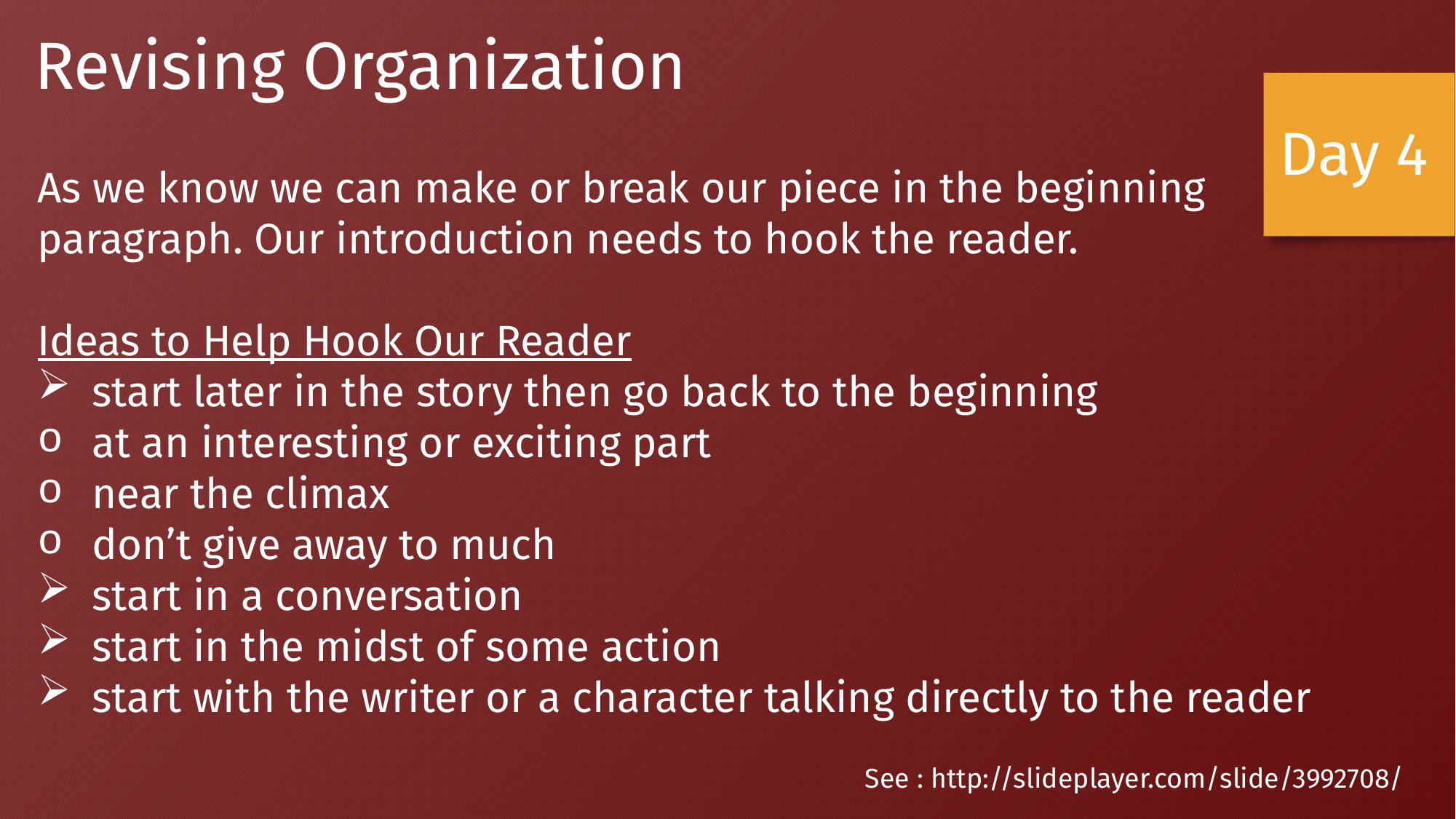

Revising Organization
Day 4
As we know we can make or break our piece in the beginning paragraph. Our introduction needs to hook the reader.

Ideas to Help Hook Our Reader
start later in the story then go back to the beginning
at an interesting or exciting part
near the climax
don’t give away to much
start in a conversation
start in the midst of some action
start with the writer or a character talking directly to the reader
See : http://slideplayer.com/slide/3992708/